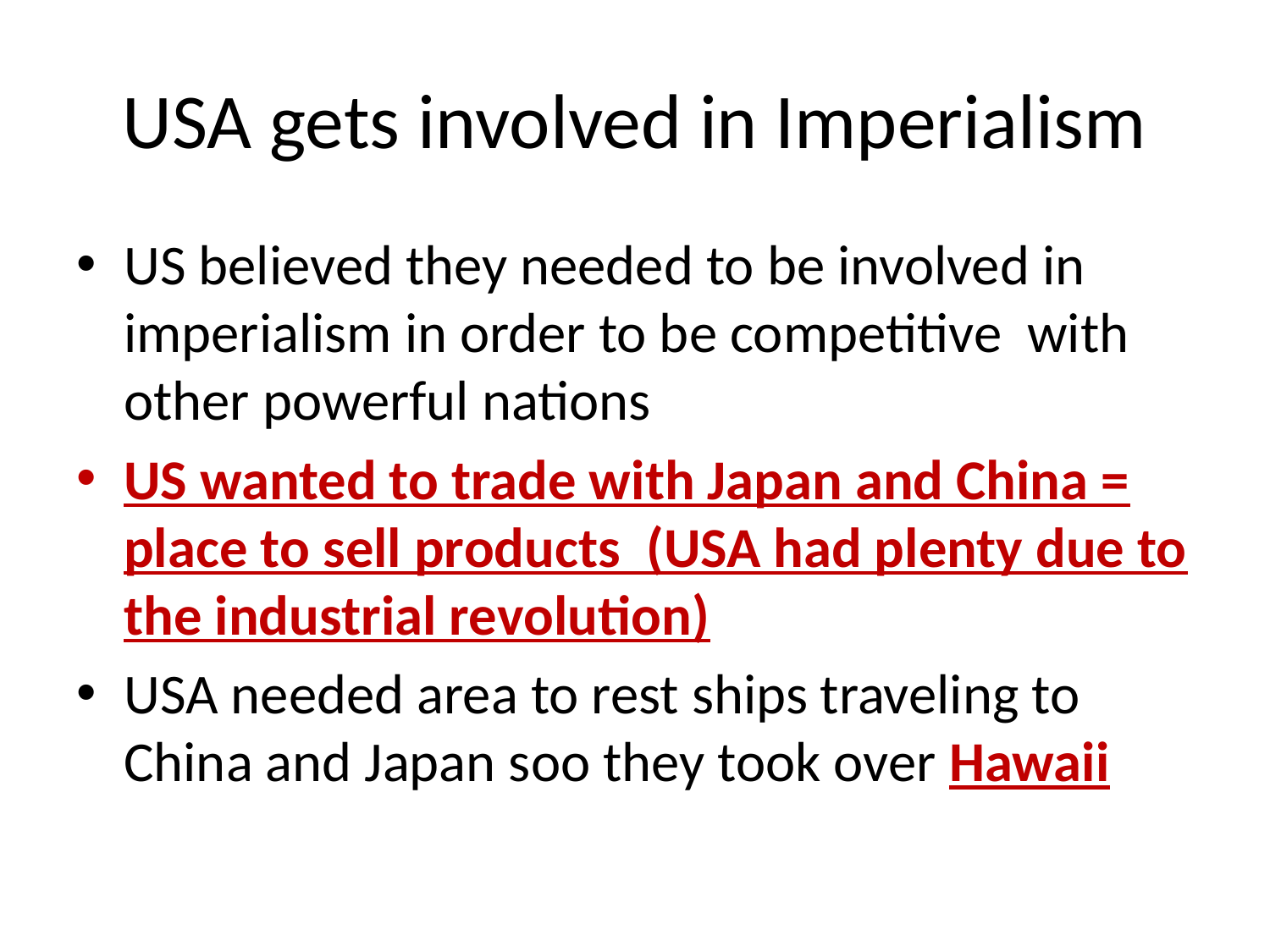

# USA gets involved in Imperialism
US believed they needed to be involved in imperialism in order to be competitive  with other powerful nations
US wanted to trade with Japan and China = place to sell products  (USA had plenty due to the industrial revolution)
USA needed area to rest ships traveling to China and Japan soo they took over Hawaii